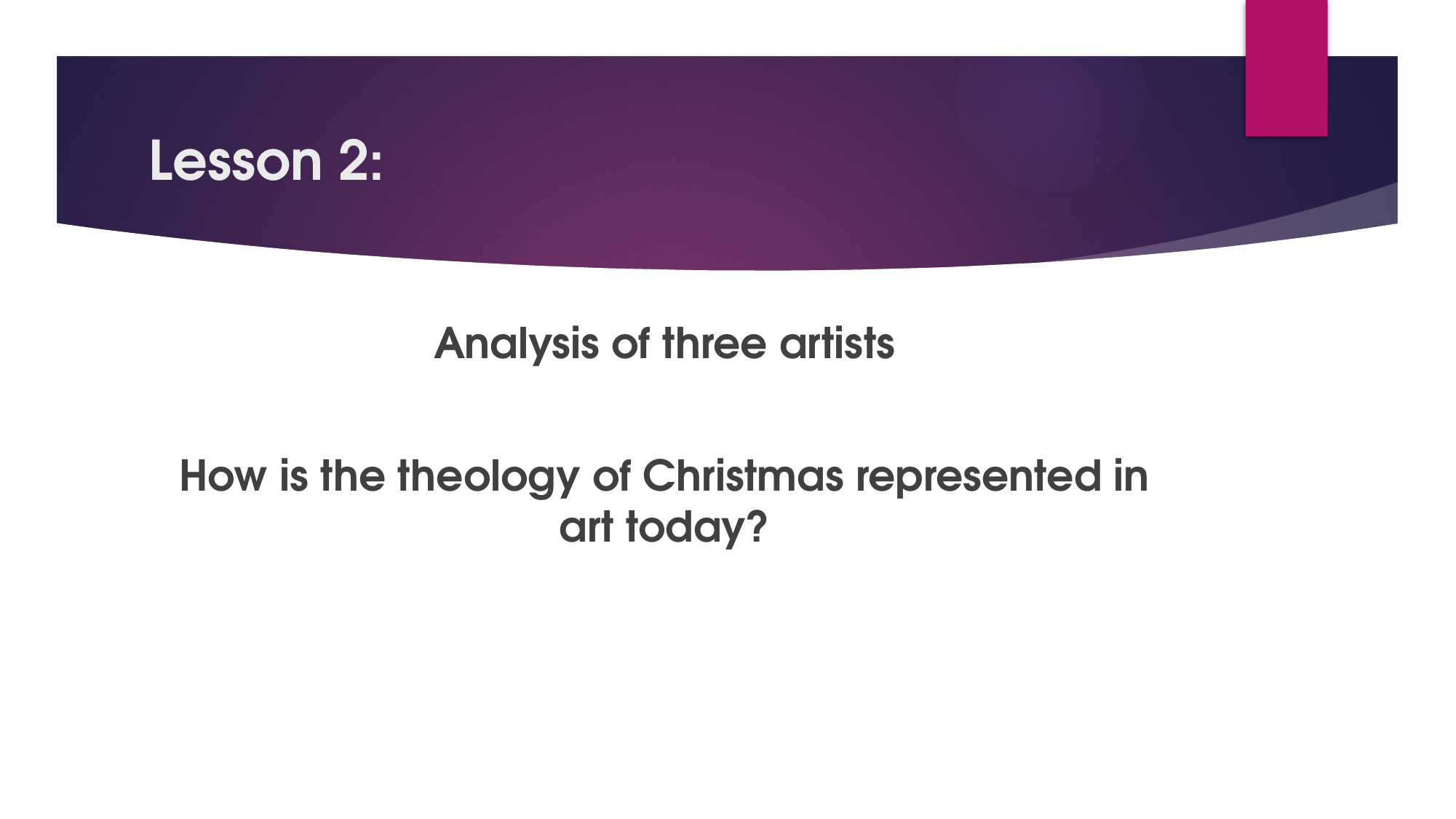

# Lesson 2:
Analysis of three artists

How is the theology of Christmas represented in art today?